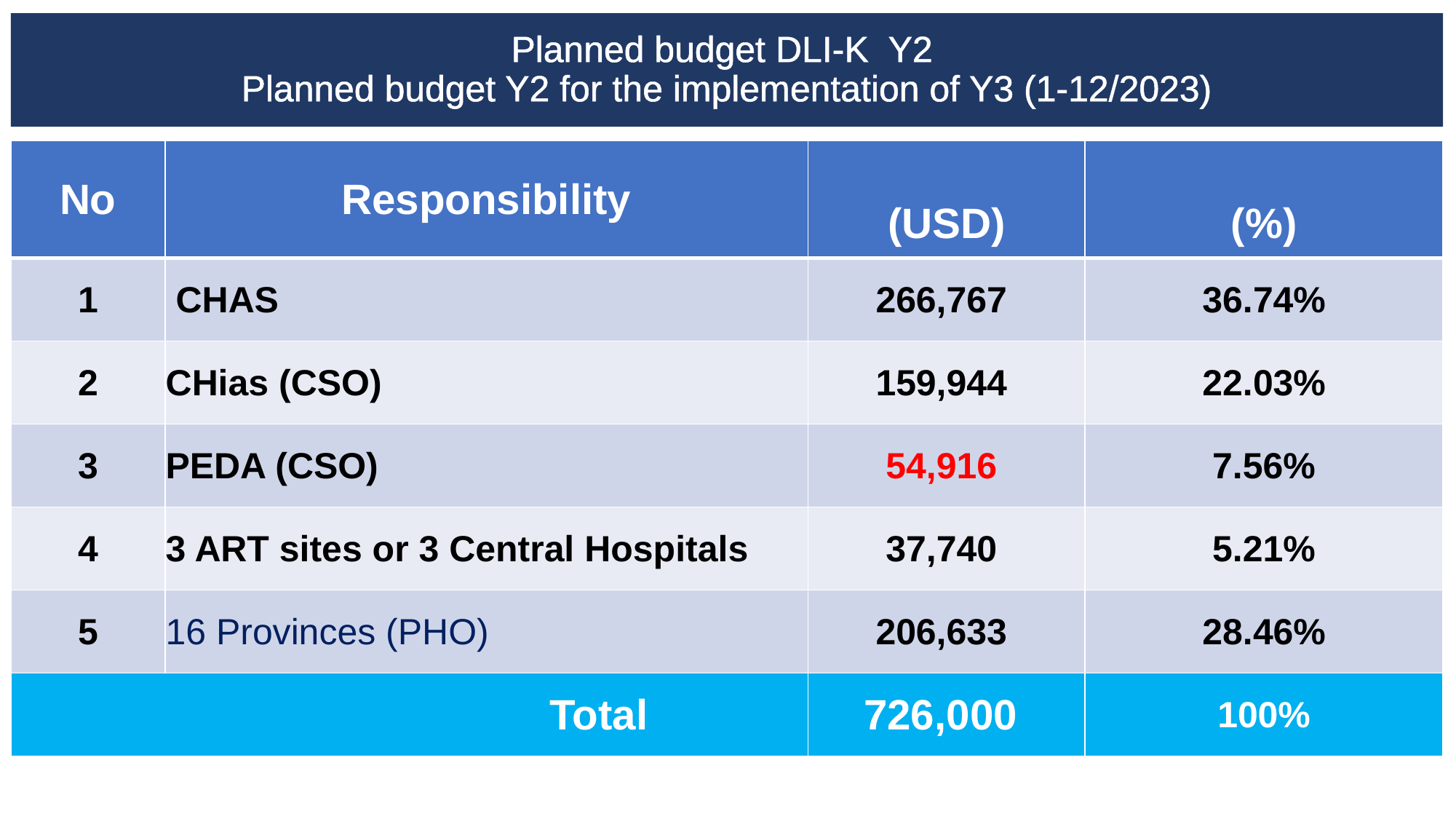

Planned budget DLI-K  Y2
Planned budget Y2 for the implementation of Y3 (1-12/2023)
| No | Responsibility | (USD) | (%) |
| --- | --- | --- | --- |
| 1 | CHAS | 266,767 | 36.74% |
| 2 | CHias (CSO) | 159,944 | 22.03% |
| 3 | PEDA (CSO) | 54,916 | 7.56% |
| 4 | 3 ART sites or 3 Central Hospitals | 37,740 | 5.21% |
| 5 | 16 Provinces (PHO) | 206,633 | 28.46% |
| Total | ລວມທັງໝົດ: | 726,000 | 100% |